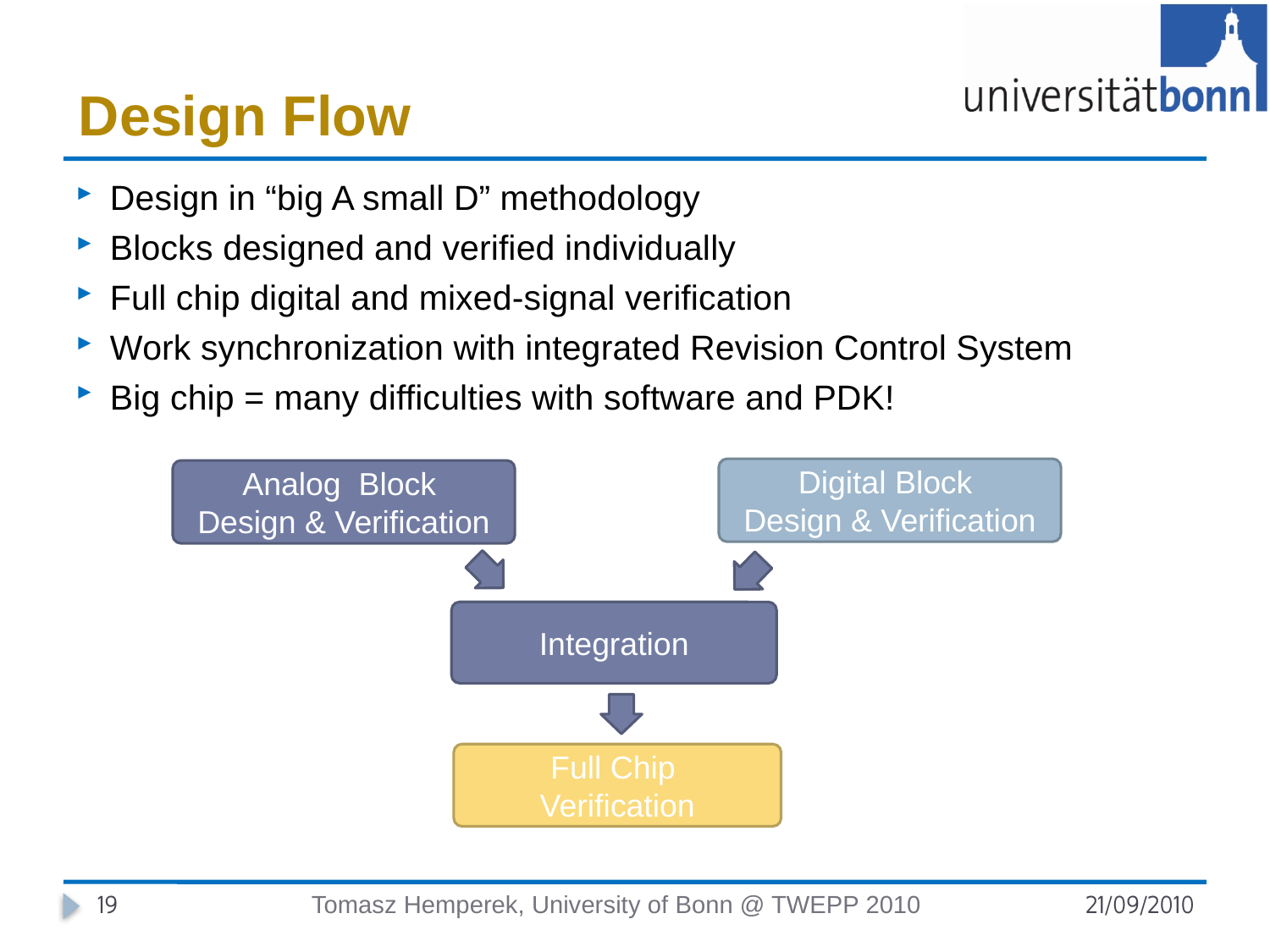

# Design Flow
Design in “big A small D” methodology
Blocks designed and verified individually
Full chip digital and mixed-signal verification
Work synchronization with integrated Revision Control System
Big chip = many difficulties with software and PDK!

Digital Block
Design & Verification
Analog  Block
Design & Verification

Integration

Full Chip
Verification
19
Tomasz Hemperek, University of Bonn @ TWEPP 2010
21/09/2010